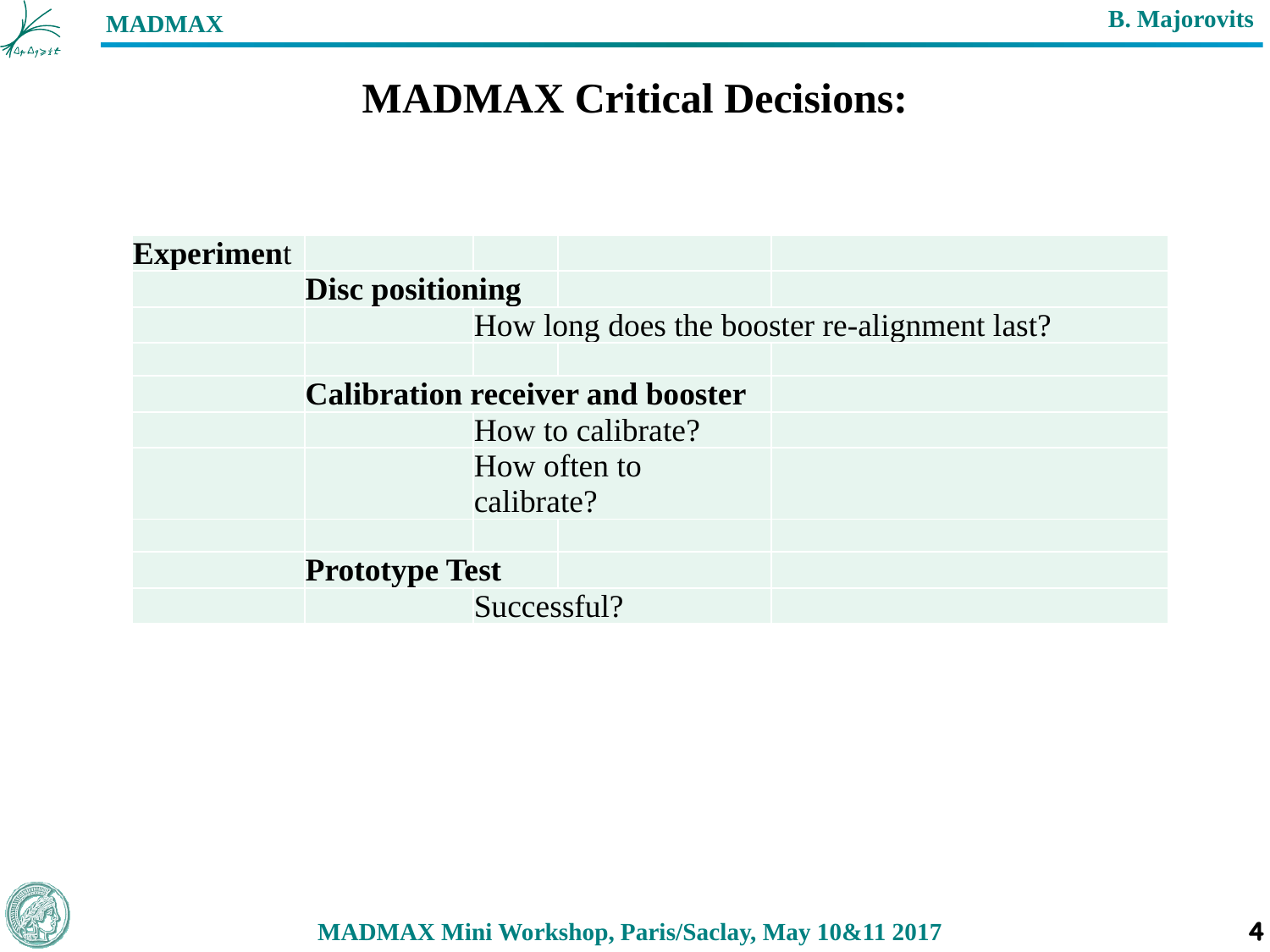

MADMAX Critical Decisions:
| Experiment |  |  |  |  |
| --- | --- | --- | --- | --- |
|  | Disc positioning |  |  |  |
|  |  | How long does the booster re-alignment last? |  |  |
|  |  |  |  |  |
|  | Calibration receiver and booster |  |  |  |
|  |  | How to calibrate? |  |  |
|  |  | How often to calibrate? |  |  |
|  |  |  |  |  |
|  | Prototype Test |  |  |  |
|  |  | Successful? |  |  |
4